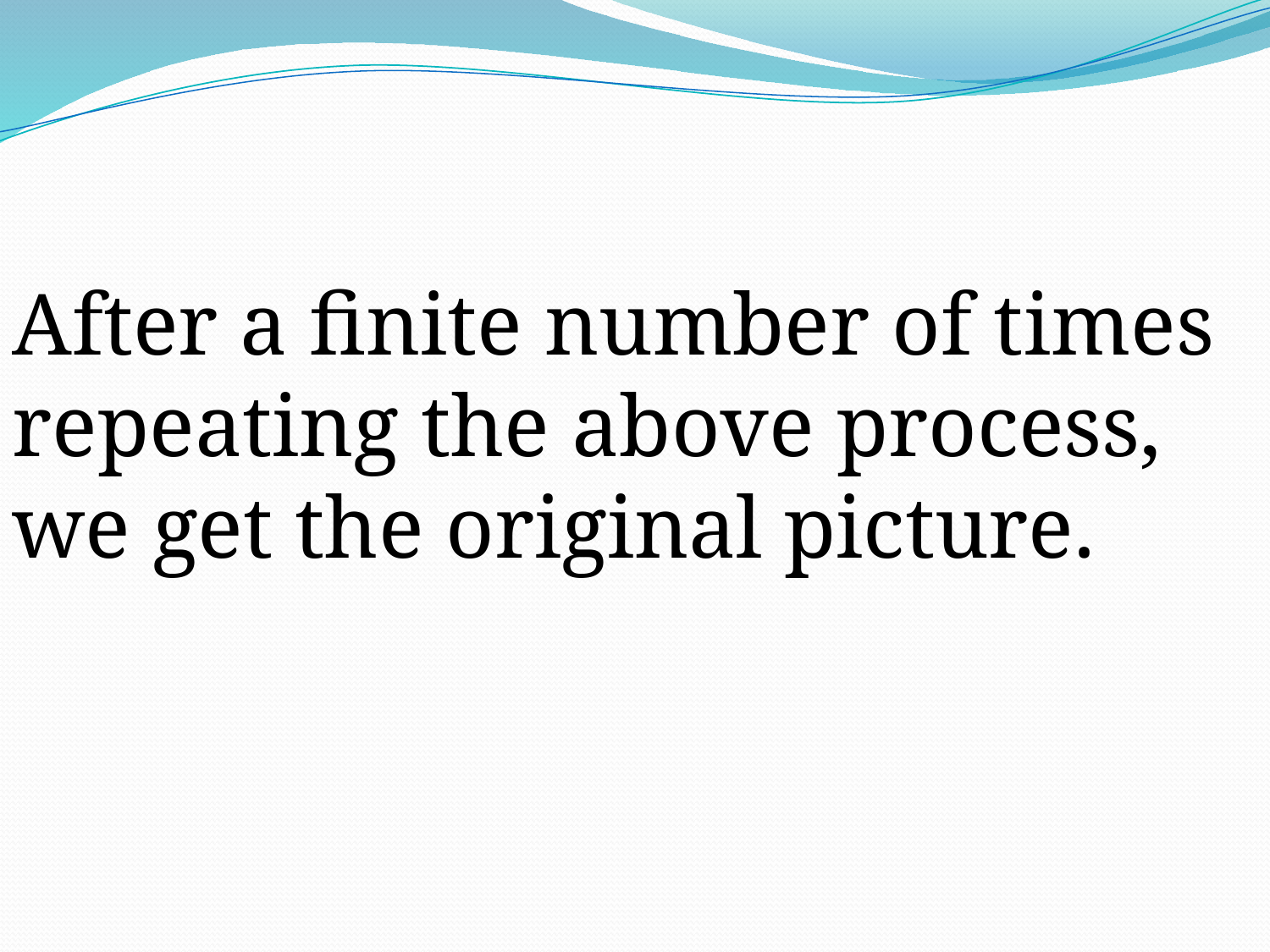

After a finite number of times repeating the above process, we get the original picture.